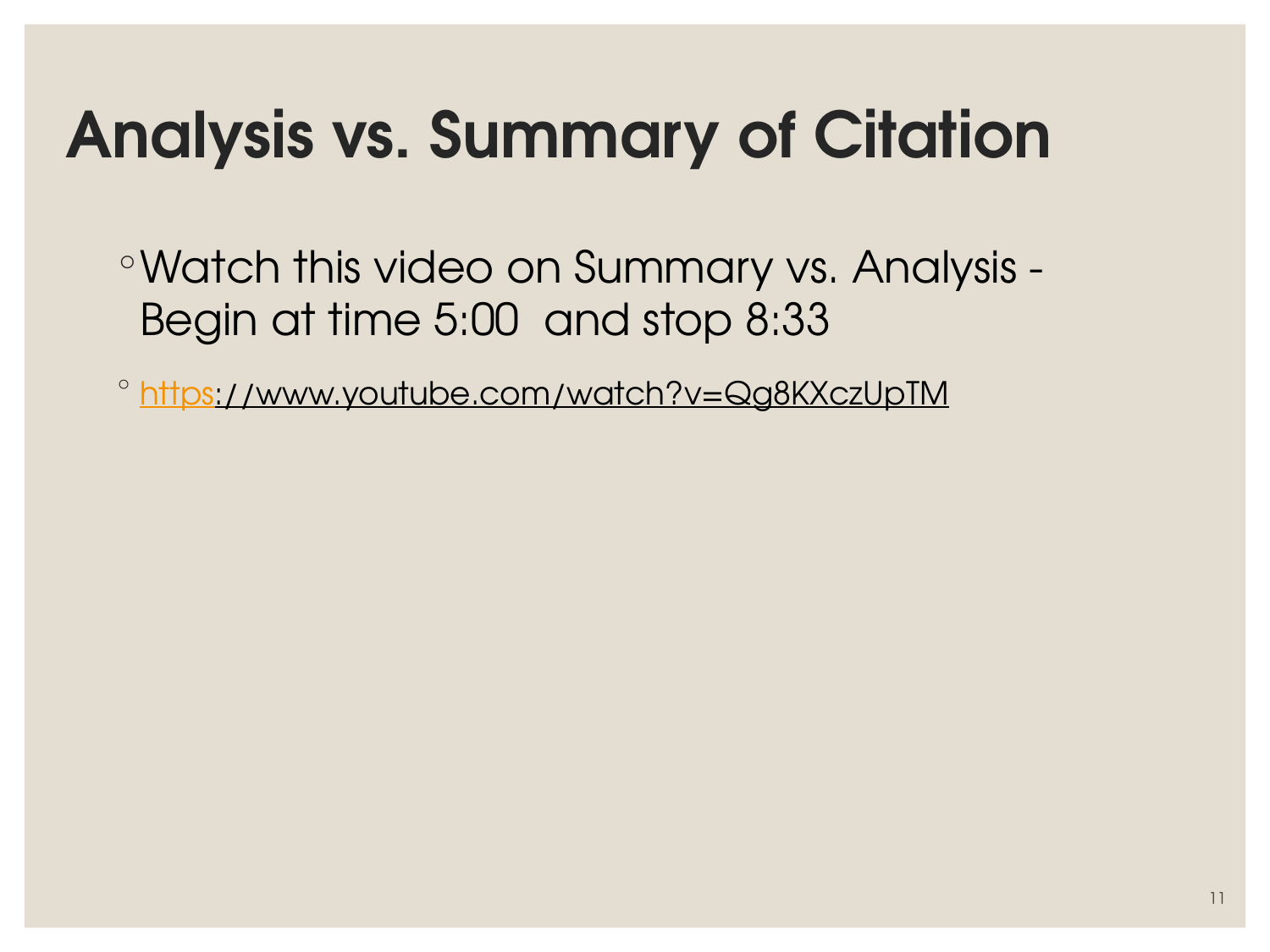

# Analysis vs. Summary of Citation
Watch this video on Summary vs. Analysis - Begin at time 5:00  and stop 8:33
https://www.youtube.com/watch?v=Qg8KXczUpTM

11